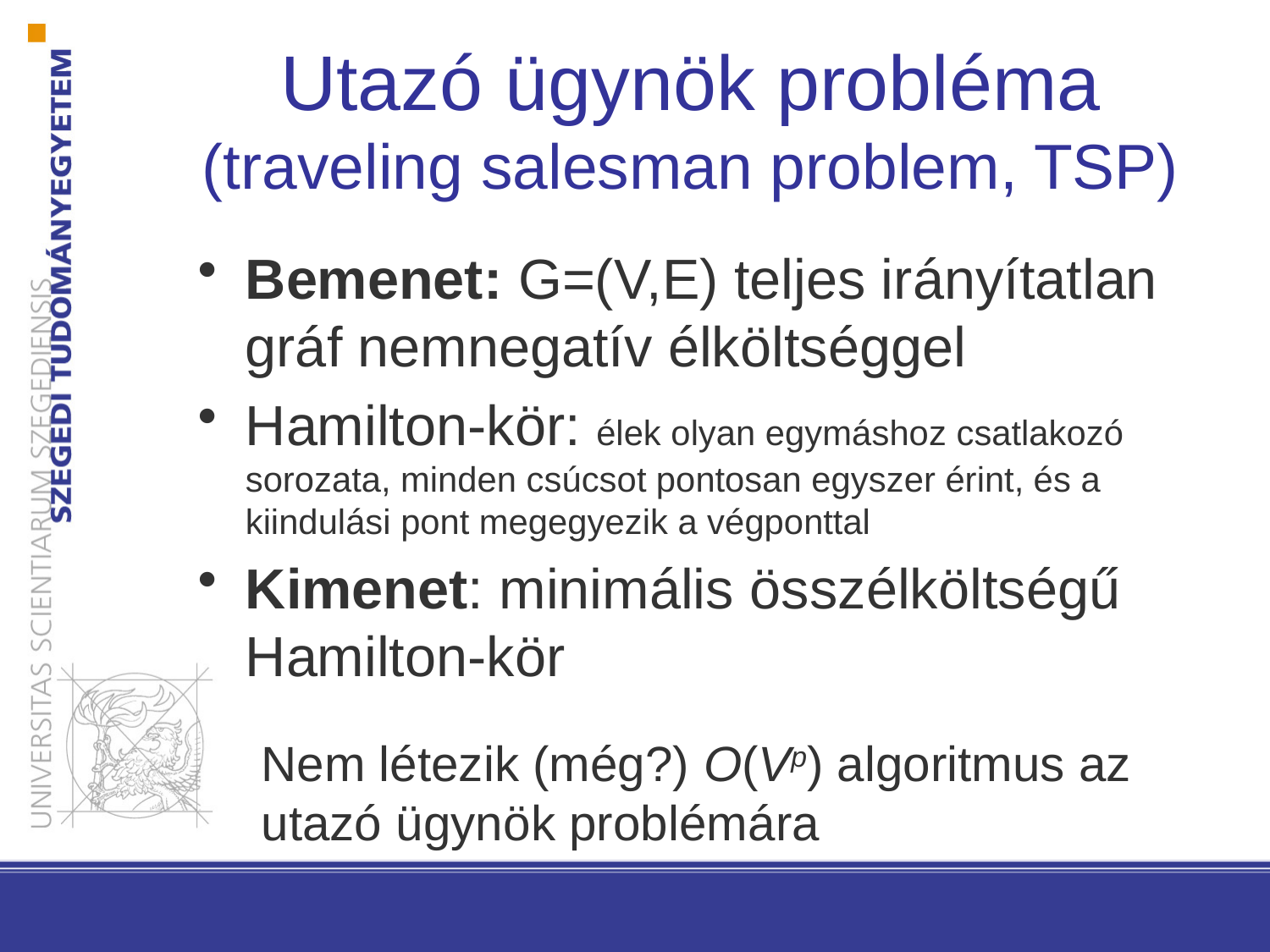

# Utazó ügynök probléma (traveling salesman problem, TSP)
Bemenet: G=(V,E) teljes irányítatlan gráf nemnegatív élköltséggel
Hamilton-kör: élek olyan egymáshoz csatlakozó sorozata, minden csúcsot pontosan egyszer érint, és a kiindulási pont megegyezik a végponttal
Kimenet: minimális összélköltségű Hamilton-kör

Nem létezik (még?) O(Vp) algoritmus az utazó ügynök problémára